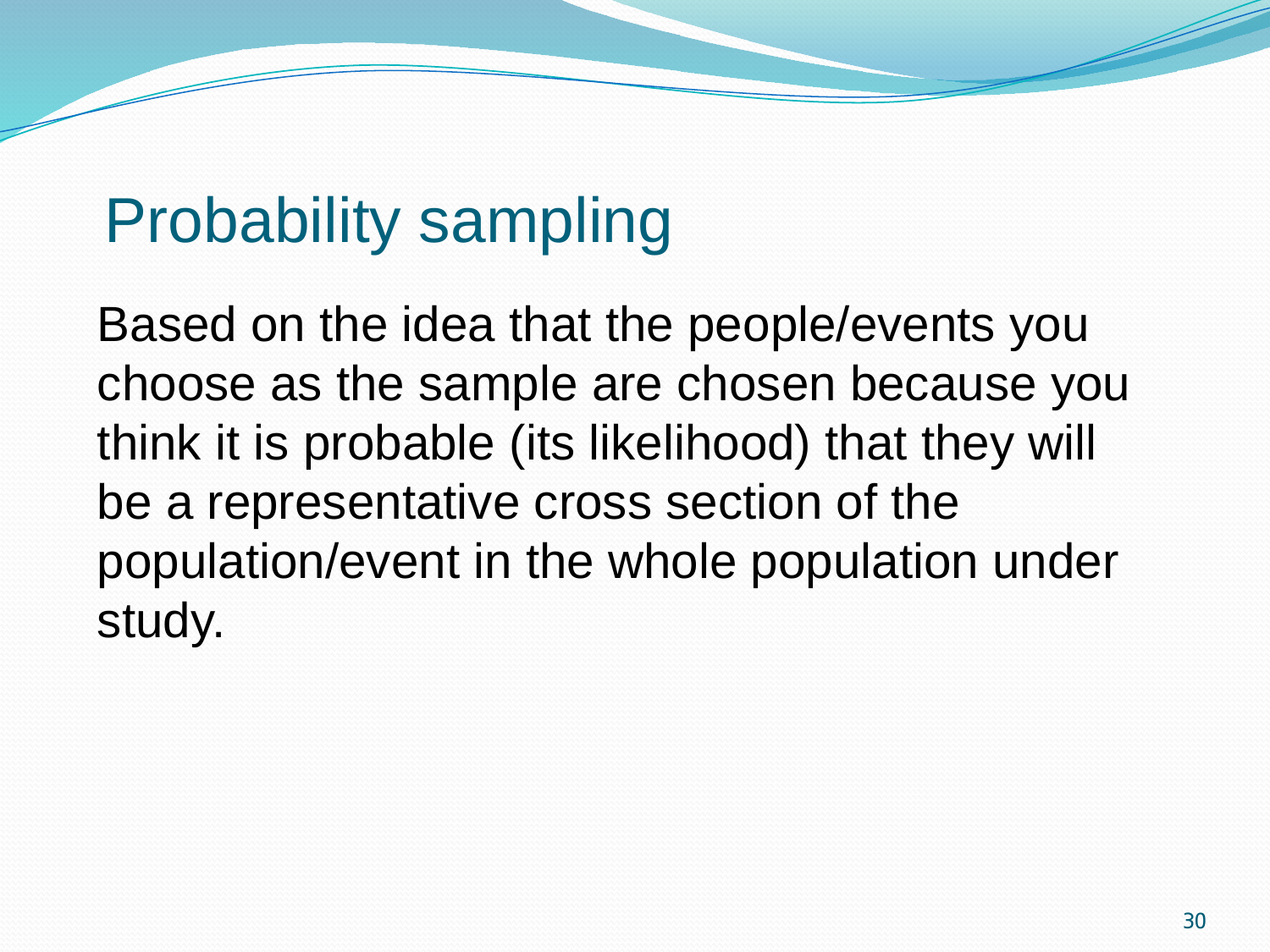

# Probability sampling
Based on the idea that the people/events you choose as the sample are chosen because you think it is probable (its likelihood) that they will be a representative cross section of the population/event in the whole population under study.
30